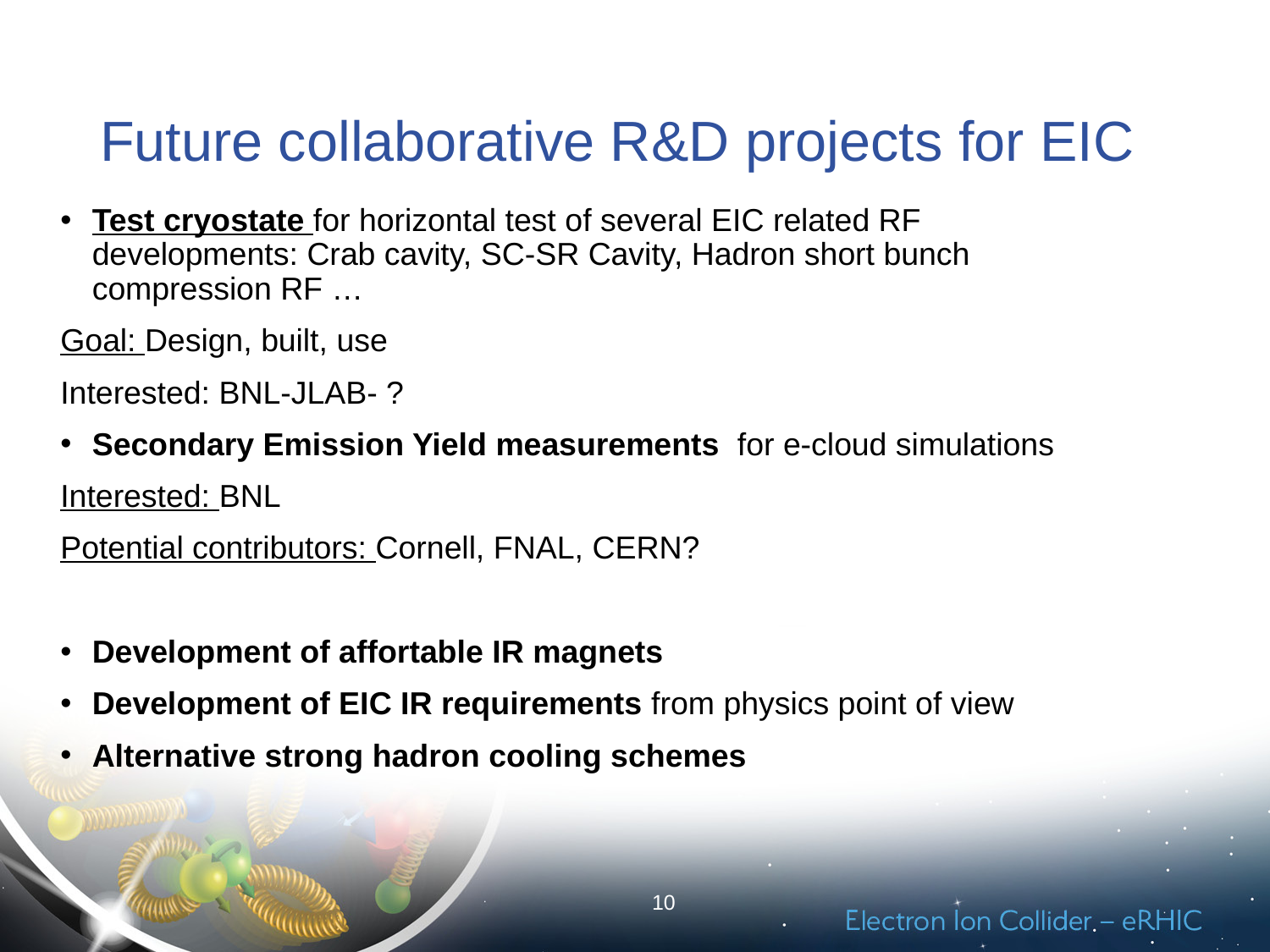

# Future collaborative R&D projects for EIC
Test cryostate for horizontal test of several EIC related RF developments: Crab cavity, SC-SR Cavity, Hadron short bunch compression RF …
Goal: Design, built, use
Interested: BNL-JLAB- ?
Secondary Emission Yield measurements  for e-cloud simulations
Interested: BNL
Potential contributors: Cornell, FNAL, CERN?

Development of affortable IR magnets
Development of EIC IR requirements from physics point of view
Alternative strong hadron cooling schemes
10